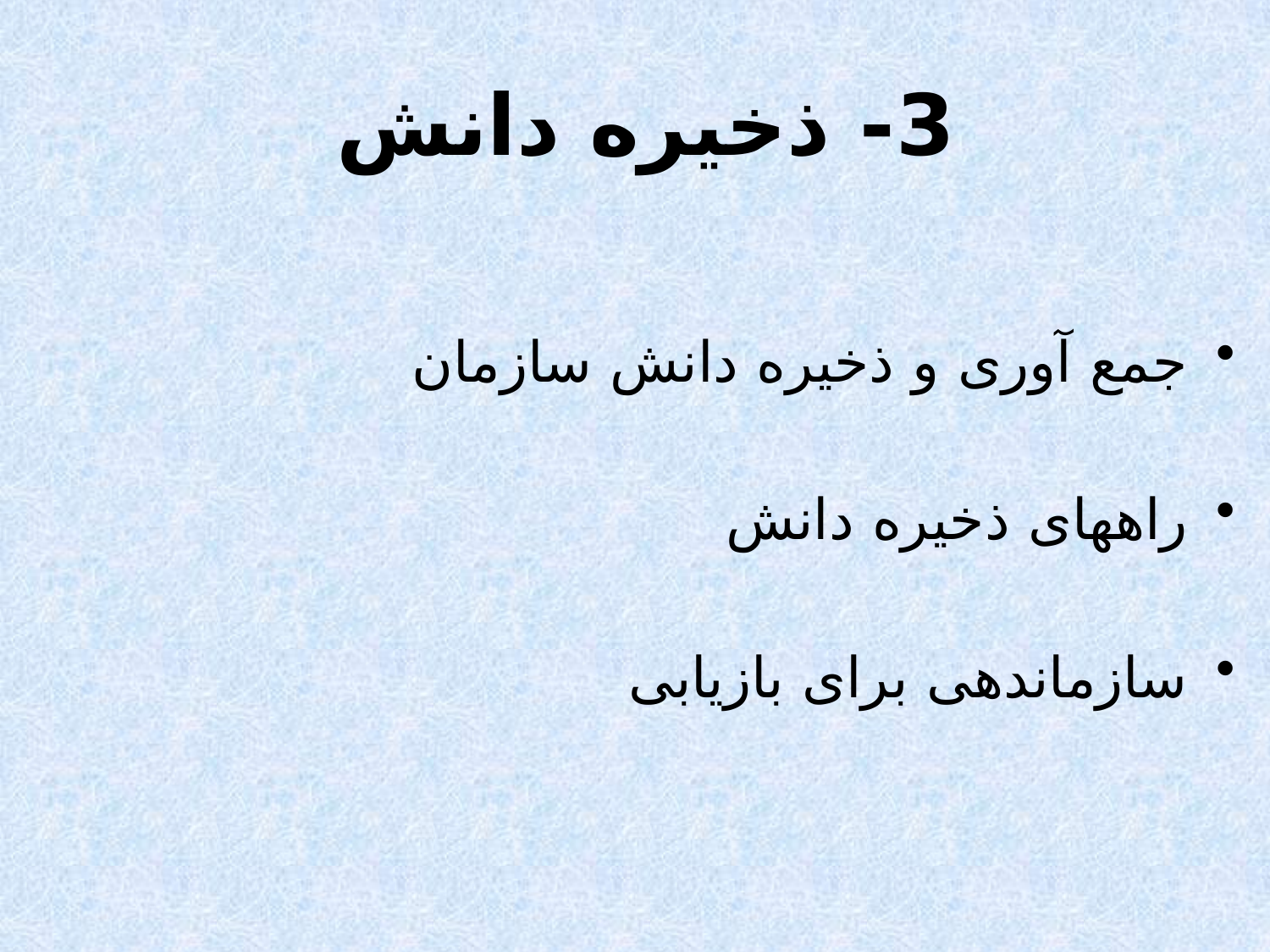

# 3- ذخیره دانش
جمع آوری و ذخیره دانش سازمان

راههای ذخیره دانش

سازماندهی برای بازیابی